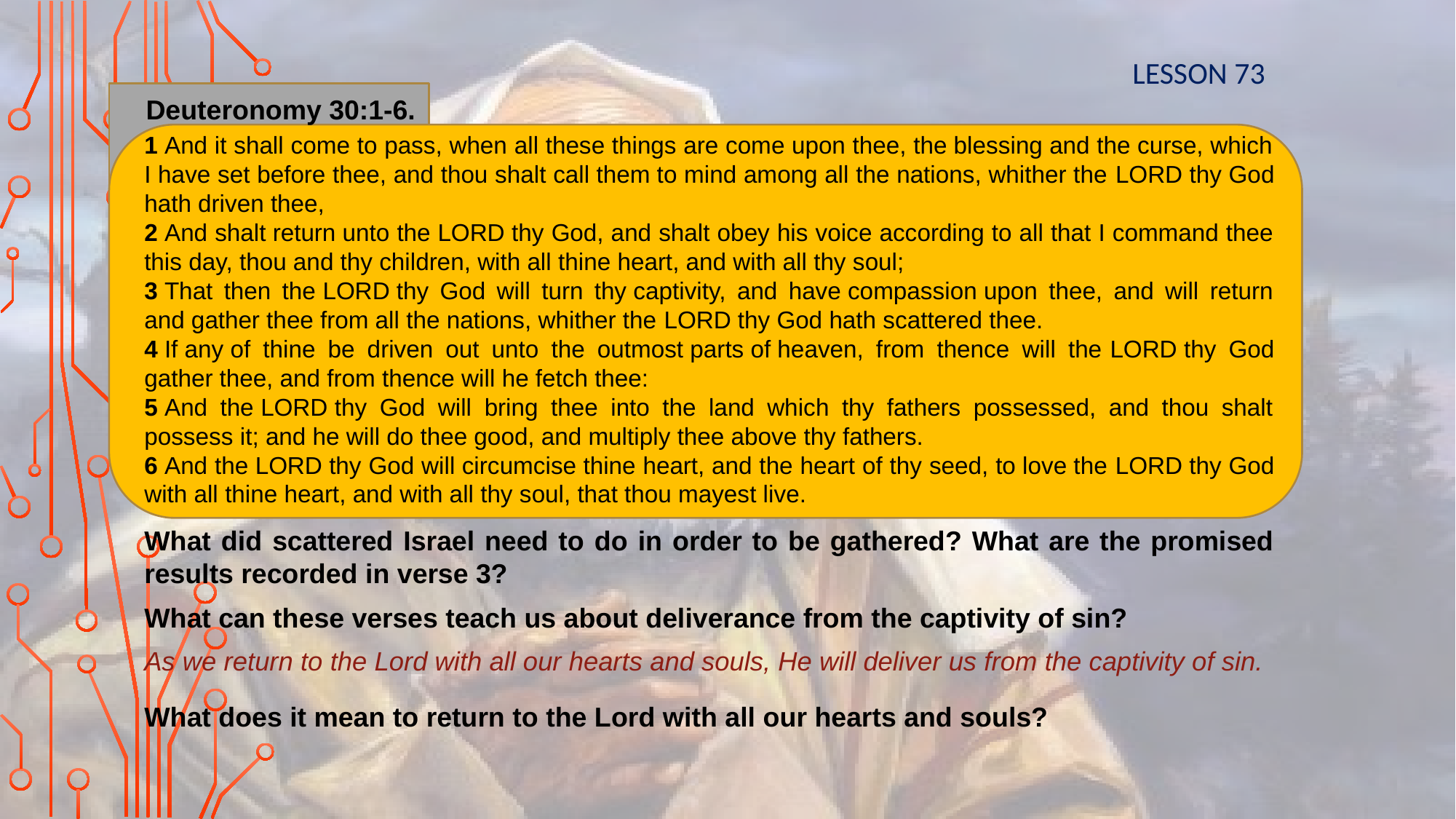

LESSON 73

Deuteronomy 30:1-6.

1 And it shall come to pass, when all these things are come upon thee, the blessing and the curse, which I have set before thee, and thou shalt call them to mind among all the nations, whither the Lord thy God hath driven thee,
2 And shalt return unto the Lord thy God, and shalt obey his voice according to all that I command thee this day, thou and thy children, with all thine heart, and with all thy soul;
3 That then the Lord thy God will turn thy captivity, and have compassion upon thee, and will return and gather thee from all the nations, whither the Lord thy God hath scattered thee.
4 If any of thine be driven out unto the outmost parts of heaven, from thence will the Lord thy God gather thee, and from thence will he fetch thee:
5 And the Lord thy God will bring thee into the land which thy fathers possessed, and thou shalt possess it; and he will do thee good, and multiply thee above thy fathers.
6 And the Lord thy God will circumcise thine heart, and the heart of thy seed, to love the Lord thy God with all thine heart, and with all thy soul, that thou mayest live.
What did scattered Israel need to do in order to be gathered? What are the promised results recorded in verse 3?
What can these verses teach us about deliverance from the captivity of sin?
As we return to the Lord with all our hearts and souls, He will deliver us from the captivity of sin.
What does it mean to return to the Lord with all our hearts and souls?